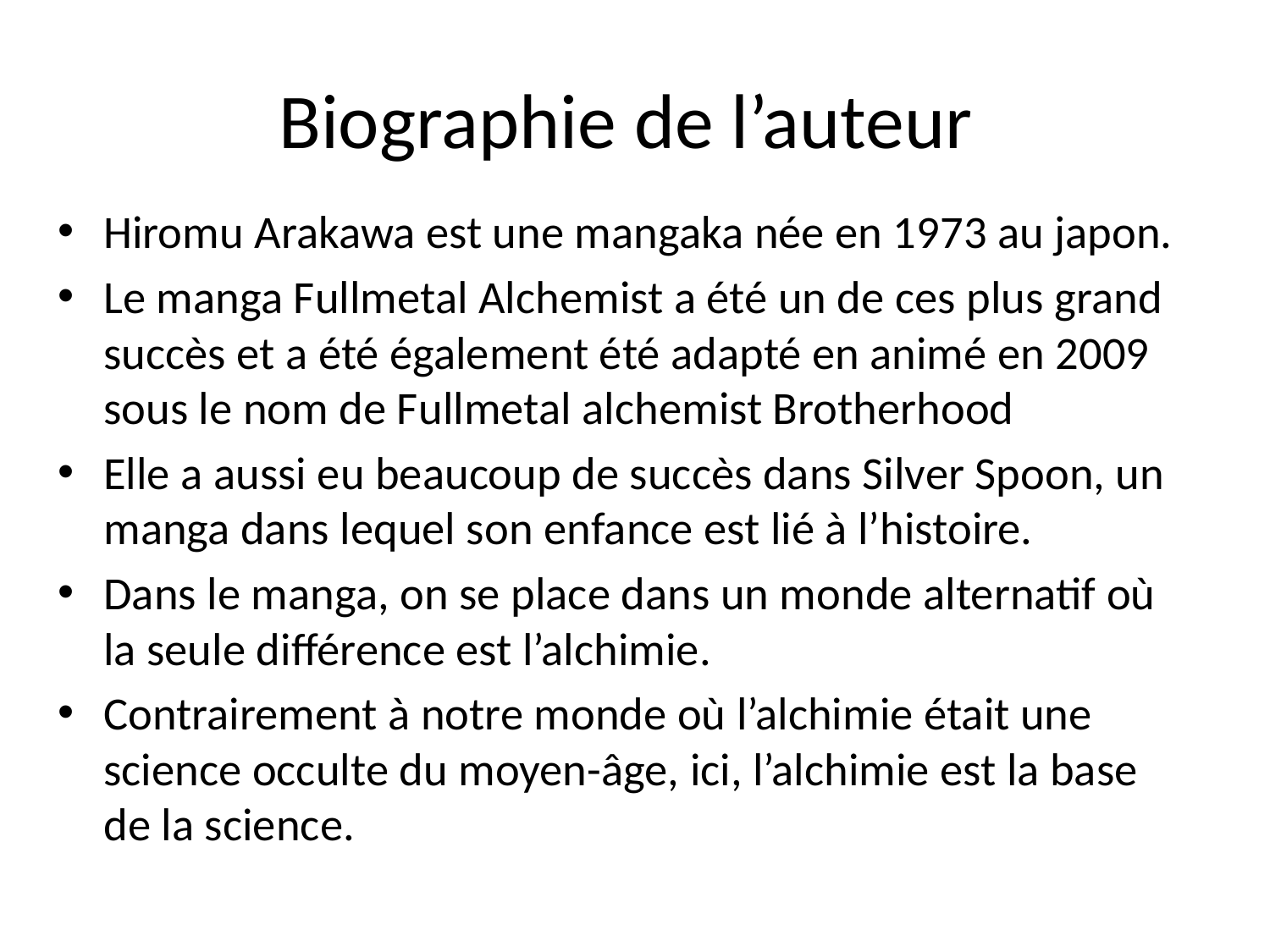

# Biographie de l’auteur
Hiromu Arakawa est une mangaka née en 1973 au japon.
Le manga Fullmetal Alchemist a été un de ces plus grand succès et a été également été adapté en animé en 2009 sous le nom de Fullmetal alchemist Brotherhood
Elle a aussi eu beaucoup de succès dans Silver Spoon, un manga dans lequel son enfance est lié à l’histoire.
Dans le manga, on se place dans un monde alternatif où la seule différence est l’alchimie.
Contrairement à notre monde où l’alchimie était une science occulte du moyen-âge, ici, l’alchimie est la base de la science.